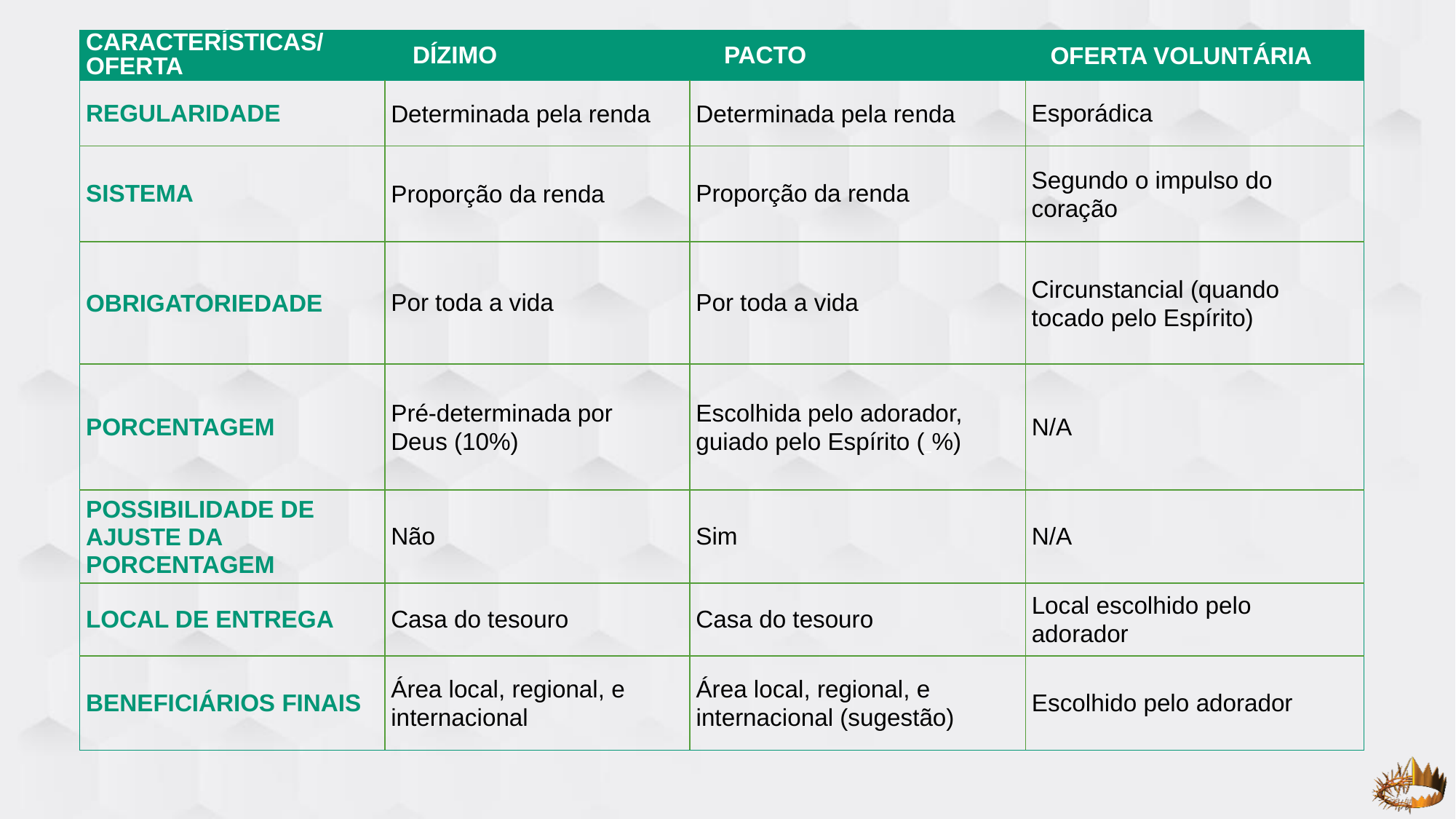

| CARACTERÍSTICAS/OFERTA | DÍZIMO | PACTO | OFERTA VOLUNTÁRIA |
| --- | --- | --- | --- |
| REGULARIDADE | Determinada pela renda | Determinada pela renda | Esporádica |
| SISTEMA | Proporção da renda | Proporção da renda | Segundo o impulso do coração |
| OBRIGATORIEDADE | Por toda a vida | Por toda a vida | Circunstancial (quando tocado pelo Espírito) |
| PORCENTAGEM | Pré-determinada por Deus (10%) | Escolhida pelo adorador, guiado pelo Espírito ( %) | N/A |
| POSSIBILIDADE DE AJUSTE DA PORCENTAGEM | Não | Sim | N/A |
| LOCAL DE ENTREGA | Casa do tesouro | Casa do tesouro | Local escolhido pelo adorador |
| BENEFICIÁRIOS FINAIS | Área local, regional, e internacional | Área local, regional, e internacional (sugestão) | Escolhido pelo adorador |